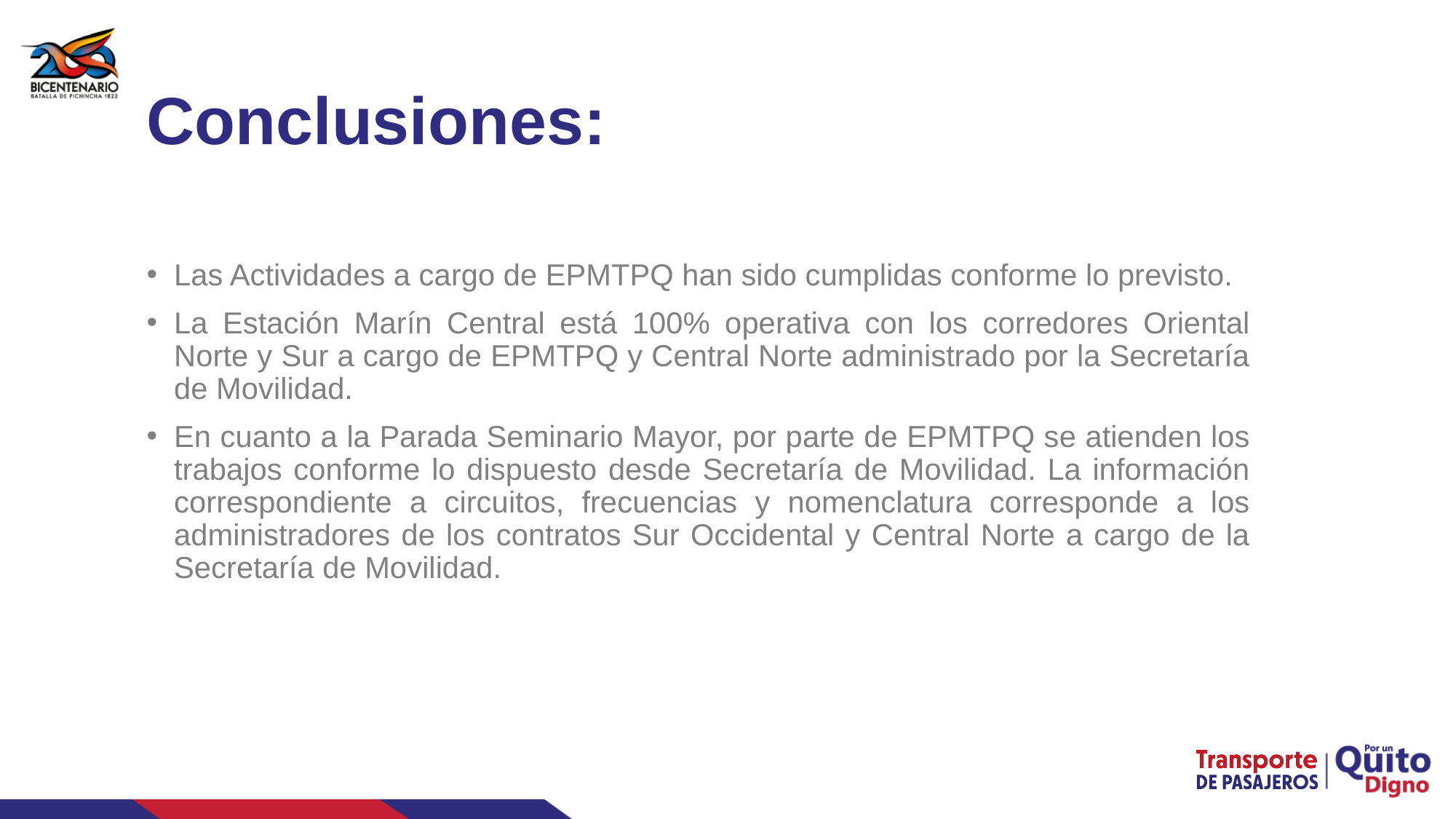

# Conclusiones:
Las Actividades a cargo de EPMTPQ han sido cumplidas conforme lo previsto.
La Estación Marín Central está 100% operativa con los corredores Oriental Norte y Sur a cargo de EPMTPQ y Central Norte administrado por la Secretaría de Movilidad.
En cuanto a la Parada Seminario Mayor, por parte de EPMTPQ se atienden los trabajos conforme lo dispuesto desde Secretaría de Movilidad. La información correspondiente a circuitos, frecuencias y nomenclatura corresponde a los administradores de los contratos Sur Occidental y Central Norte a cargo de la Secretaría de Movilidad.